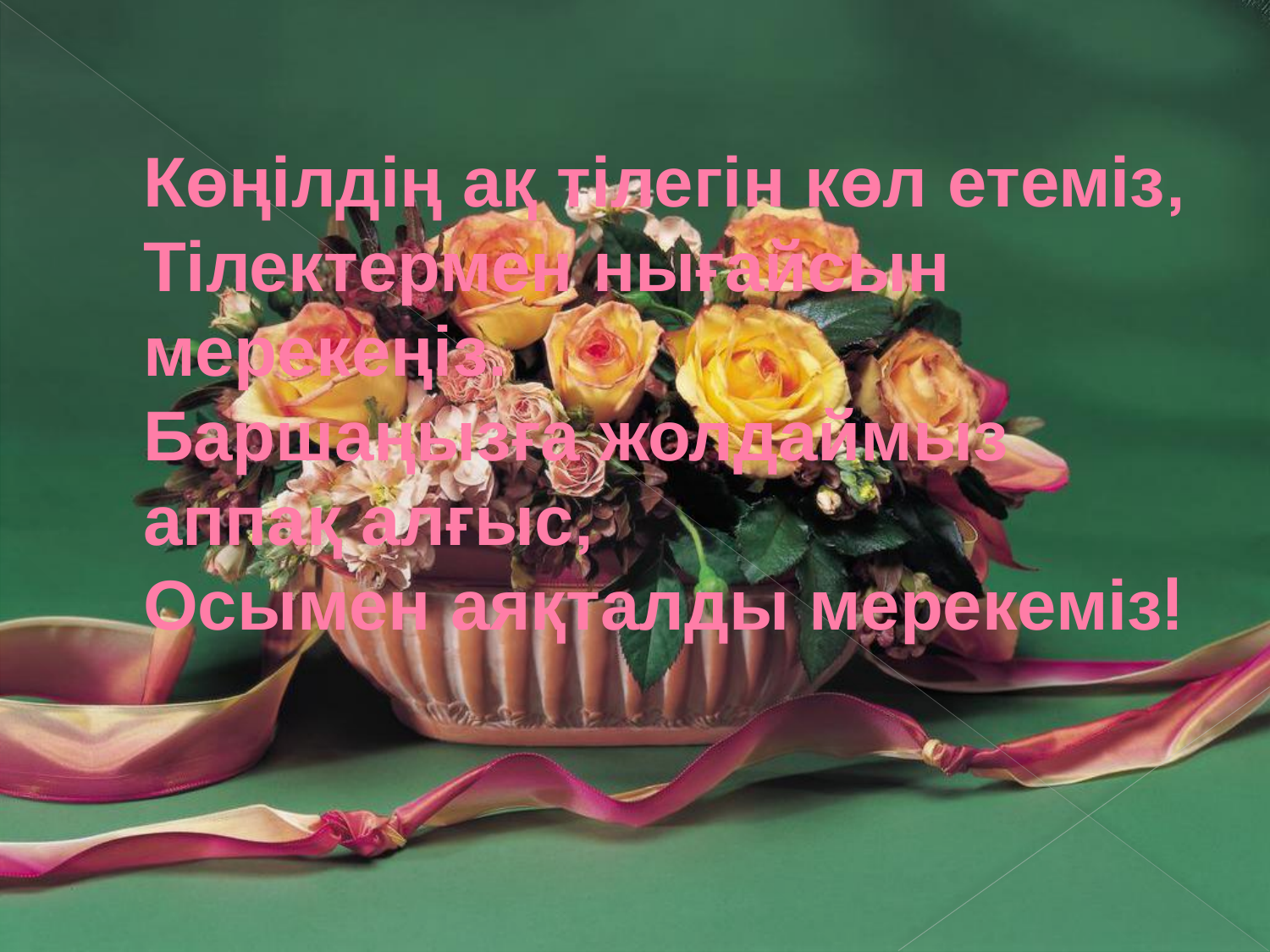

# Көңілдің ақ тілегін көл етеміз, Тілектермен нығайсын мерекеңіз. Баршаңызға жолдаймыз аппақ алғыс, Осымен аяқталды мерекеміз!